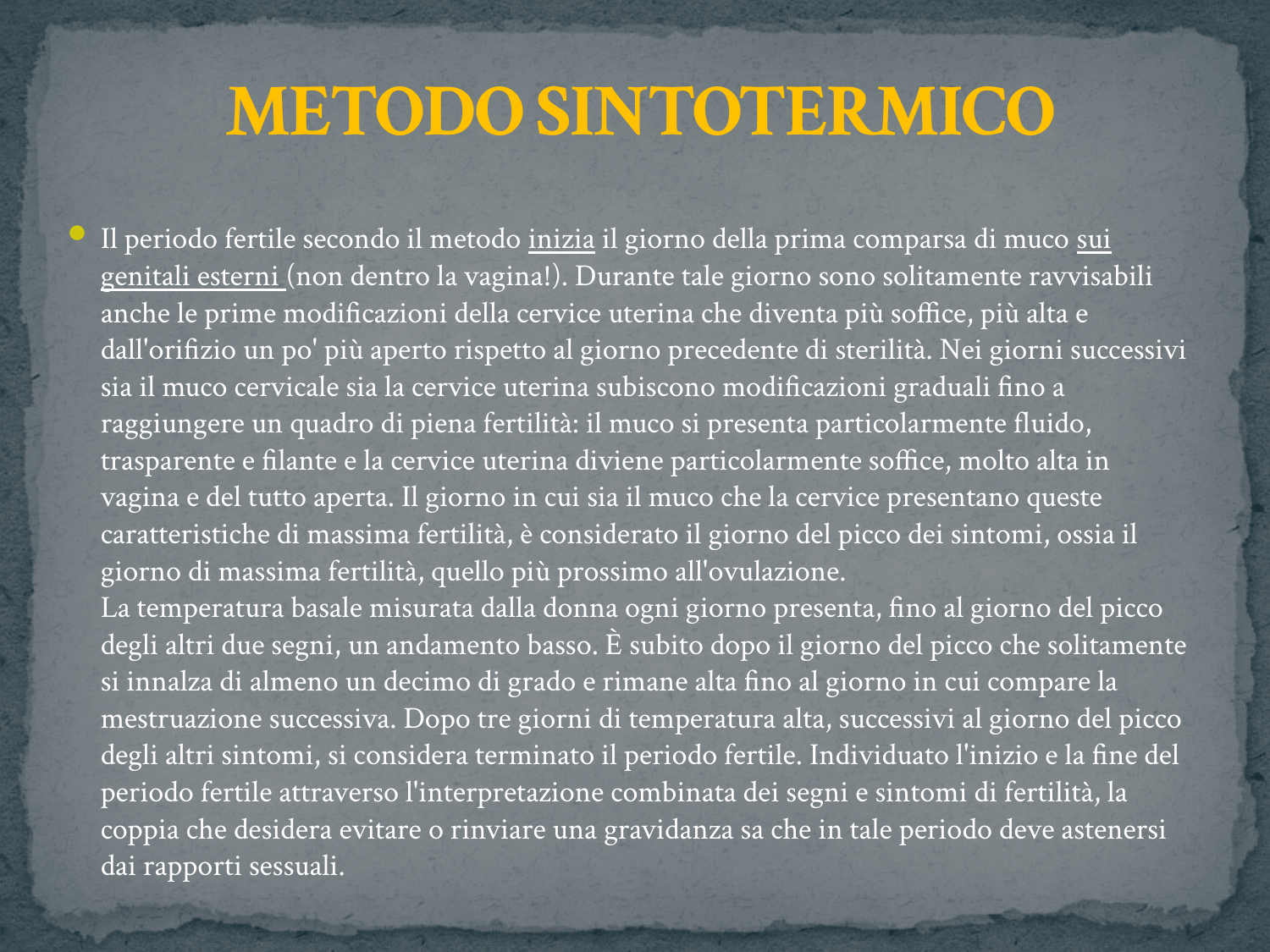

# METODO SINTOTERMICO
Il periodo fertile secondo il metodo inizia il giorno della prima comparsa di muco sui genitali esterni (non dentro la vagina!). Durante tale giorno sono solitamente ravvisabili anche le prime modificazioni della cervice uterina che diventa più soffice, più alta e dall'orifizio un po' più aperto rispetto al giorno precedente di sterilità. Nei giorni successivi sia il muco cervicale sia la cervice uterina subiscono modificazioni graduali fino a raggiungere un quadro di piena fertilità: il muco si presenta particolarmente fluido, trasparente e filante e la cervice uterina diviene particolarmente soffice, molto alta in vagina e del tutto aperta. Il giorno in cui sia il muco che la cervice presentano queste caratteristiche di massima fertilità, è considerato il giorno del picco dei sintomi, ossia il giorno di massima fertilità, quello più prossimo all'ovulazione.
La temperatura basale misurata dalla donna ogni giorno presenta, fino al giorno del picco degli altri due segni, un andamento basso. È subito dopo il giorno del picco che solitamente si innalza di almeno un decimo di grado e rimane alta fino al giorno in cui compare la mestruazione successiva. Dopo tre giorni di temperatura alta, successivi al giorno del picco degli altri sintomi, si considera terminato il periodo fertile. Individuato l'inizio e la fine del periodo fertile attraverso l'interpretazione combinata dei segni e sintomi di fertilità, la coppia che desidera evitare o rinviare una gravidanza sa che in tale periodo deve astenersi dai rapporti sessuali.